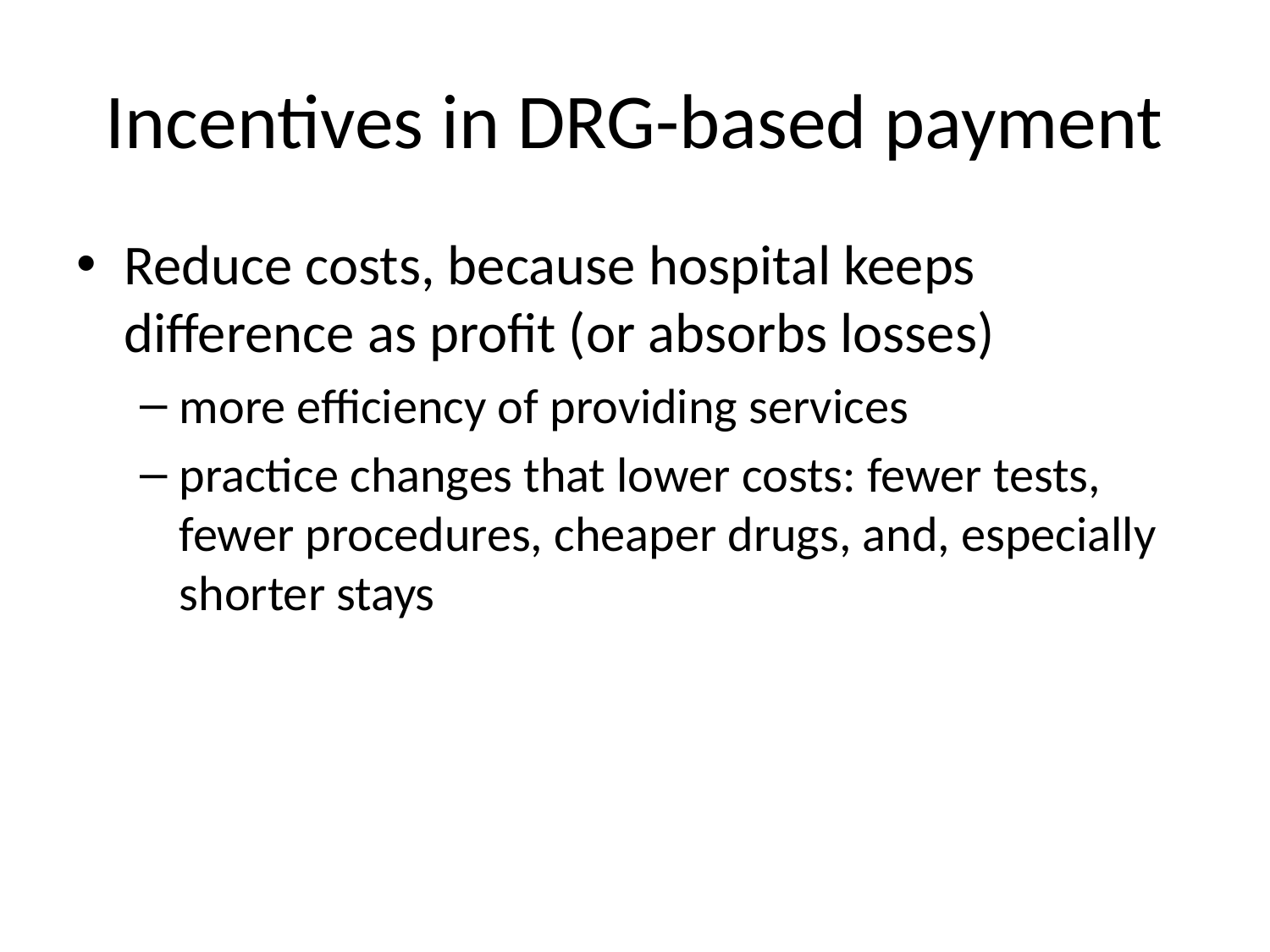

# Incentives in DRG-based payment
Reduce costs, because hospital keeps difference as profit (or absorbs losses)
more efficiency of providing services
practice changes that lower costs: fewer tests, fewer procedures, cheaper drugs, and, especially shorter stays